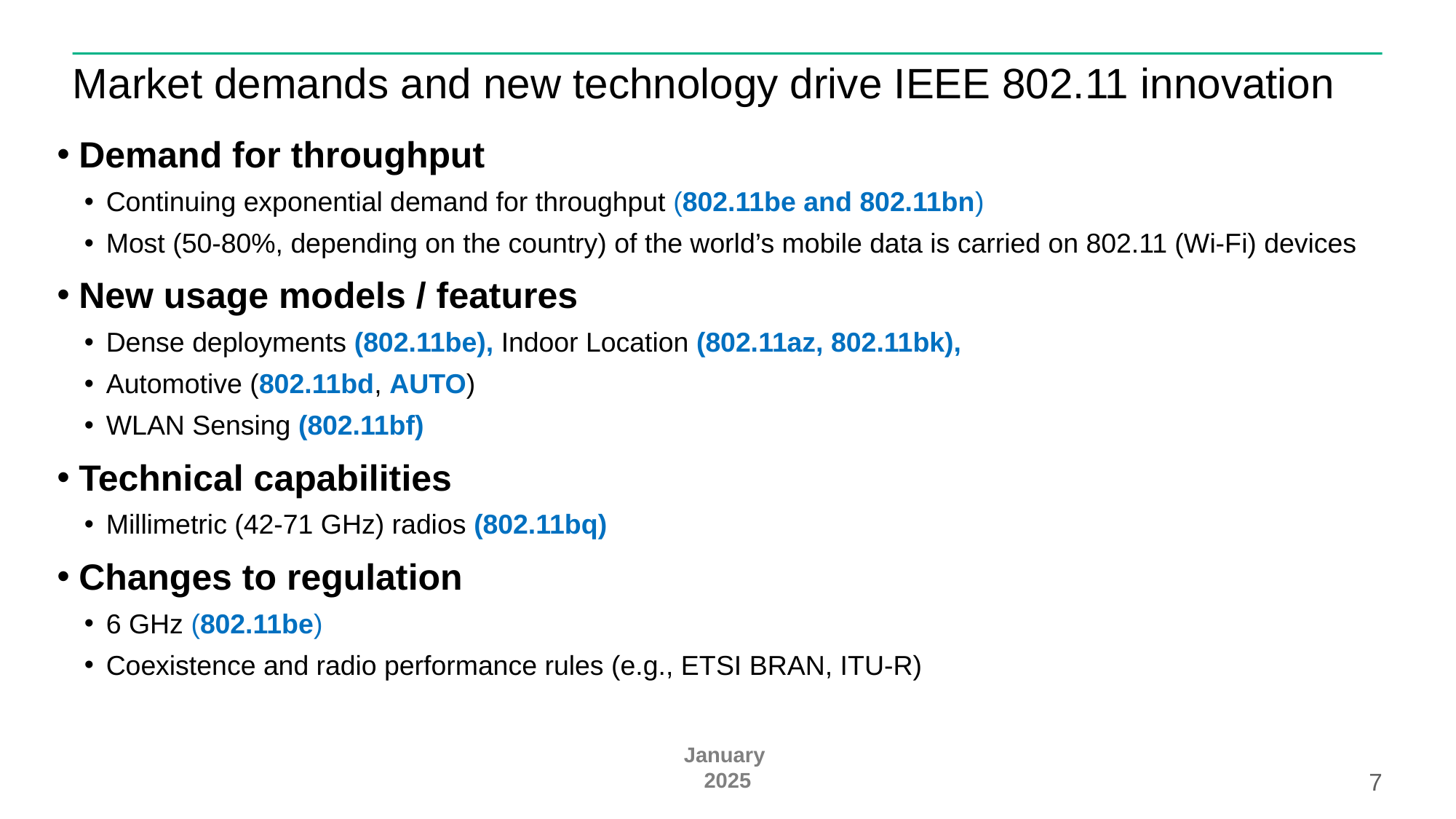

# Market demands and new technology drive IEEE 802.11 innovation
Demand for throughput
Continuing exponential demand for throughput (802.11be and 802.11bn)
Most (50-80%, depending on the country) of the world’s mobile data is carried on 802.11 (Wi-Fi) devices
New usage models / features
Dense deployments (802.11be), Indoor Location (802.11az, 802.11bk),
Automotive (802.11bd, AUTO)
WLAN Sensing (802.11bf)
Technical capabilities
Millimetric (42-71 GHz) radios (802.11bq)
Changes to regulation
6 GHz (802.11be)
Coexistence and radio performance rules (e.g., ETSI BRAN, ITU-R)
January  2025
7